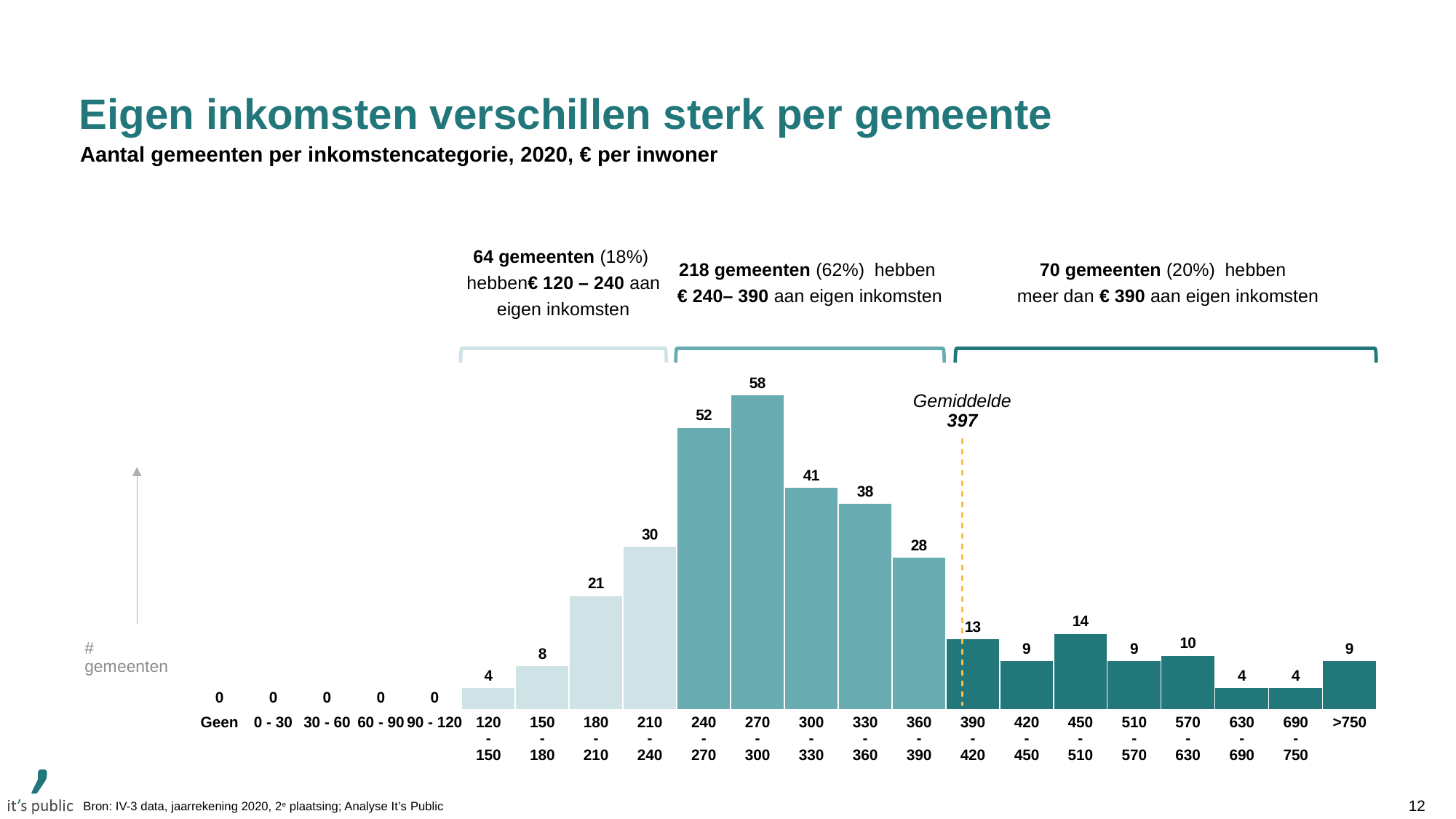

# Eigen inkomsten verschillen sterk per gemeente
Aantal gemeenten per inkomstencategorie, 2020, € per inwoner
64 gemeenten (18%)  hebben€ 120 – 240 aan eigen inkomsten

218 gemeenten (62%)  hebben
€ 240– 390 aan eigen inkomsten

70 gemeenten (20%)  hebben
 meer dan € 390 aan eigen inkomsten

### Chart

| Category |  |
|---|---|
Gemiddelde
397

# gemeenten
0
0
0
0
0
120 - 150
150 - 180
180 - 210
210 - 240
240 - 270
270 - 300
Geen
0 - 30
30 - 60
60 - 90
90 - 120
300 - 330
330 - 360
360 - 390
390 - 420
420 - 450
450 - 510
510 - 570
570 - 630
630 - 690
690 - 750
>750

12
Bron: IV-3 data, jaarrekening 2020, 2e plaatsing; Analyse It’s Public